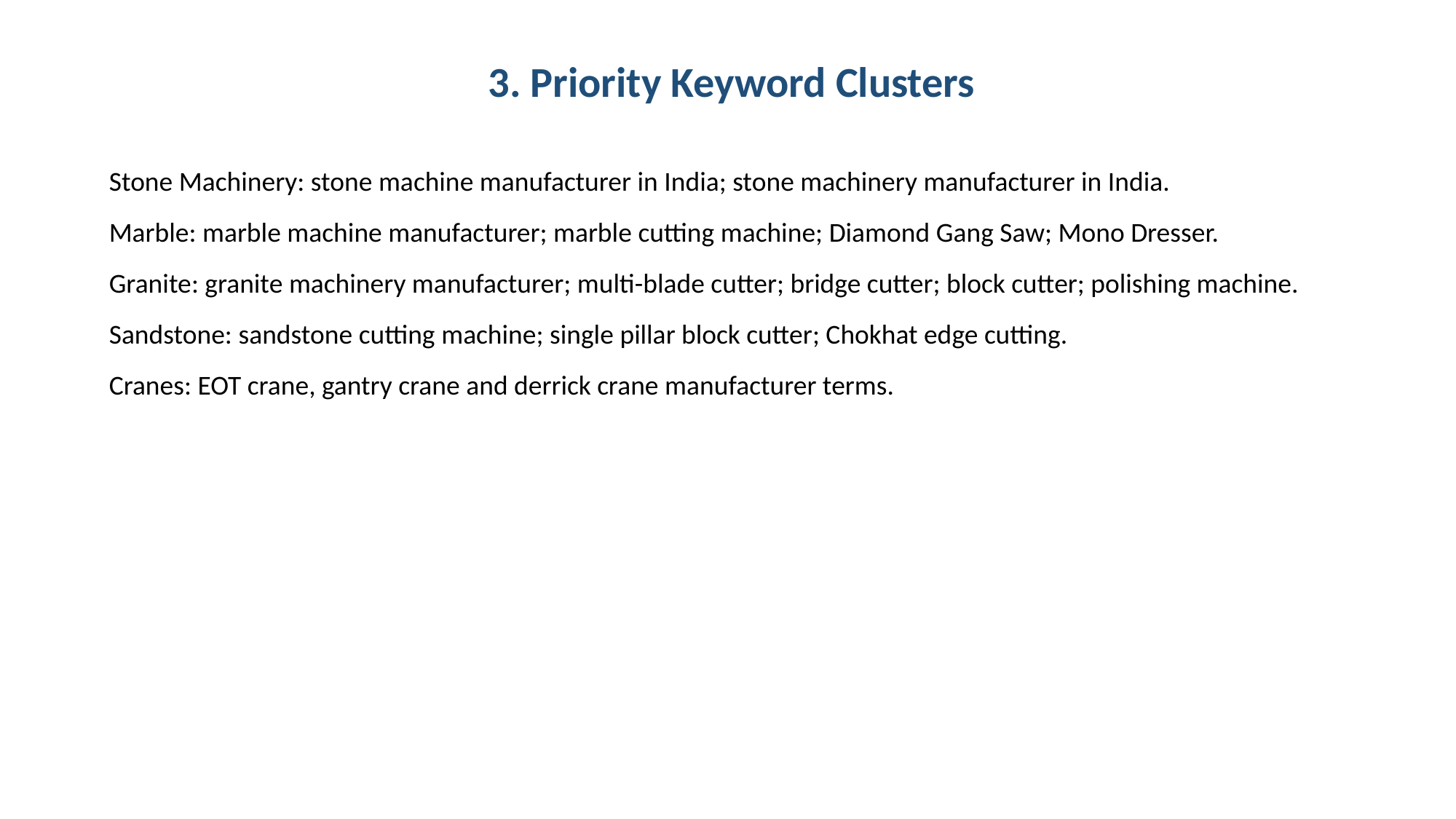

#
3. Priority Keyword Clusters
Stone Machinery: stone machine manufacturer in India; stone machinery manufacturer in India.
Marble: marble machine manufacturer; marble cutting machine; Diamond Gang Saw; Mono Dresser.
Granite: granite machinery manufacturer; multi-blade cutter; bridge cutter; block cutter; polishing machine.
Sandstone: sandstone cutting machine; single pillar block cutter; Chokhat edge cutting.
Cranes: EOT crane, gantry crane and derrick crane manufacturer terms.